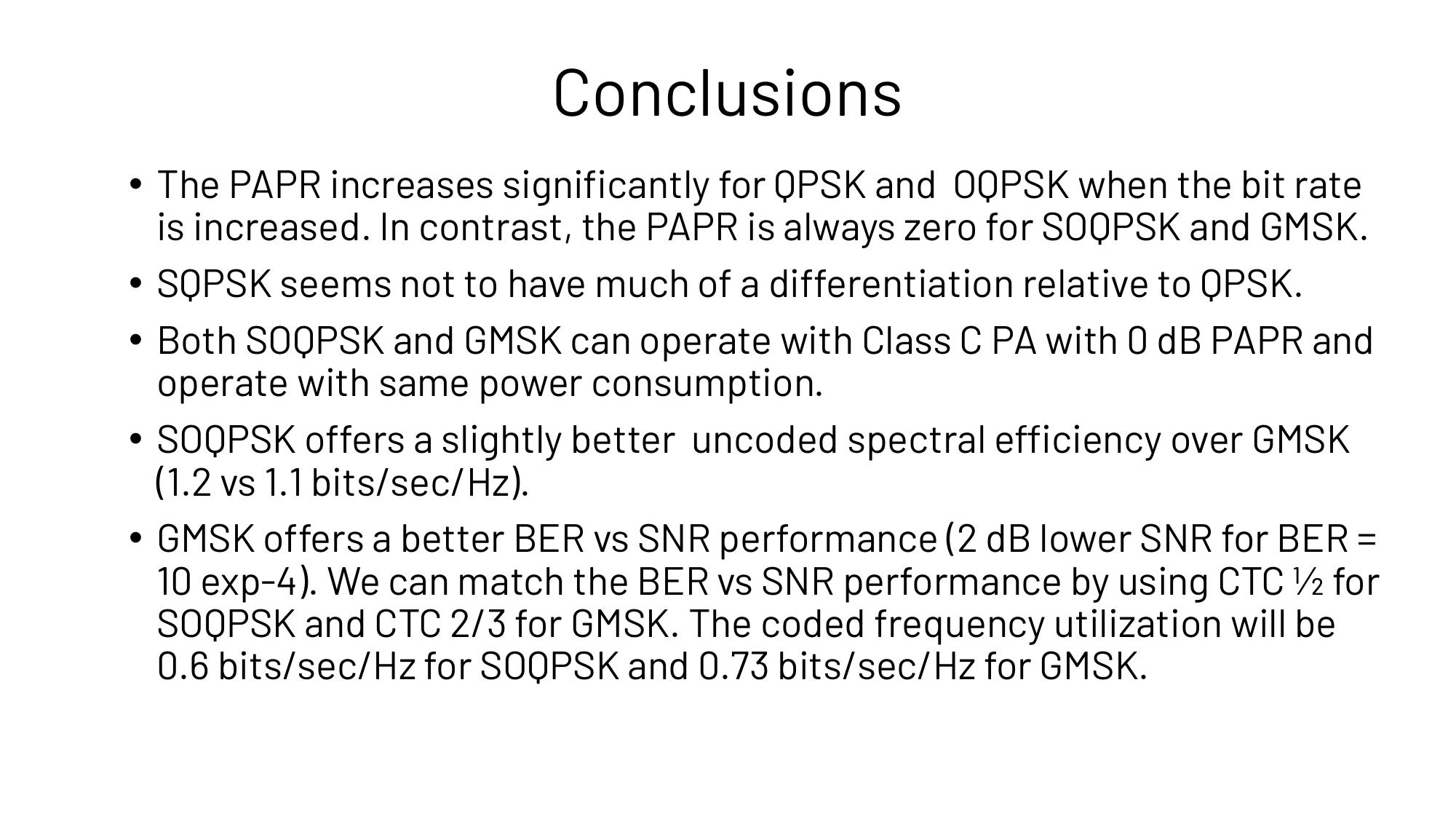

# Conclusions
The PAPR increases significantly for QPSK and  OQPSK when the bit rate is increased. In contrast, the PAPR is always zero for SOQPSK and GMSK.
SQPSK seems not to have much of a differentiation relative to QPSK.
Both SOQPSK and GMSK can operate with Class C PA with 0 dB PAPR and operate with same power consumption.
SOQPSK offers a slightly better  uncoded spectral efficiency over GMSK (1.2 vs 1.1 bits/sec/Hz).
GMSK offers a better BER vs SNR performance (2 dB lower SNR for BER = 10 exp-4). We can match the BER vs SNR performance by using CTC ½ for SOQPSK and CTC 2/3 for GMSK. The coded frequency utilization will be 0.6 bits/sec/Hz for SOQPSK and 0.73 bits/sec/Hz for GMSK.